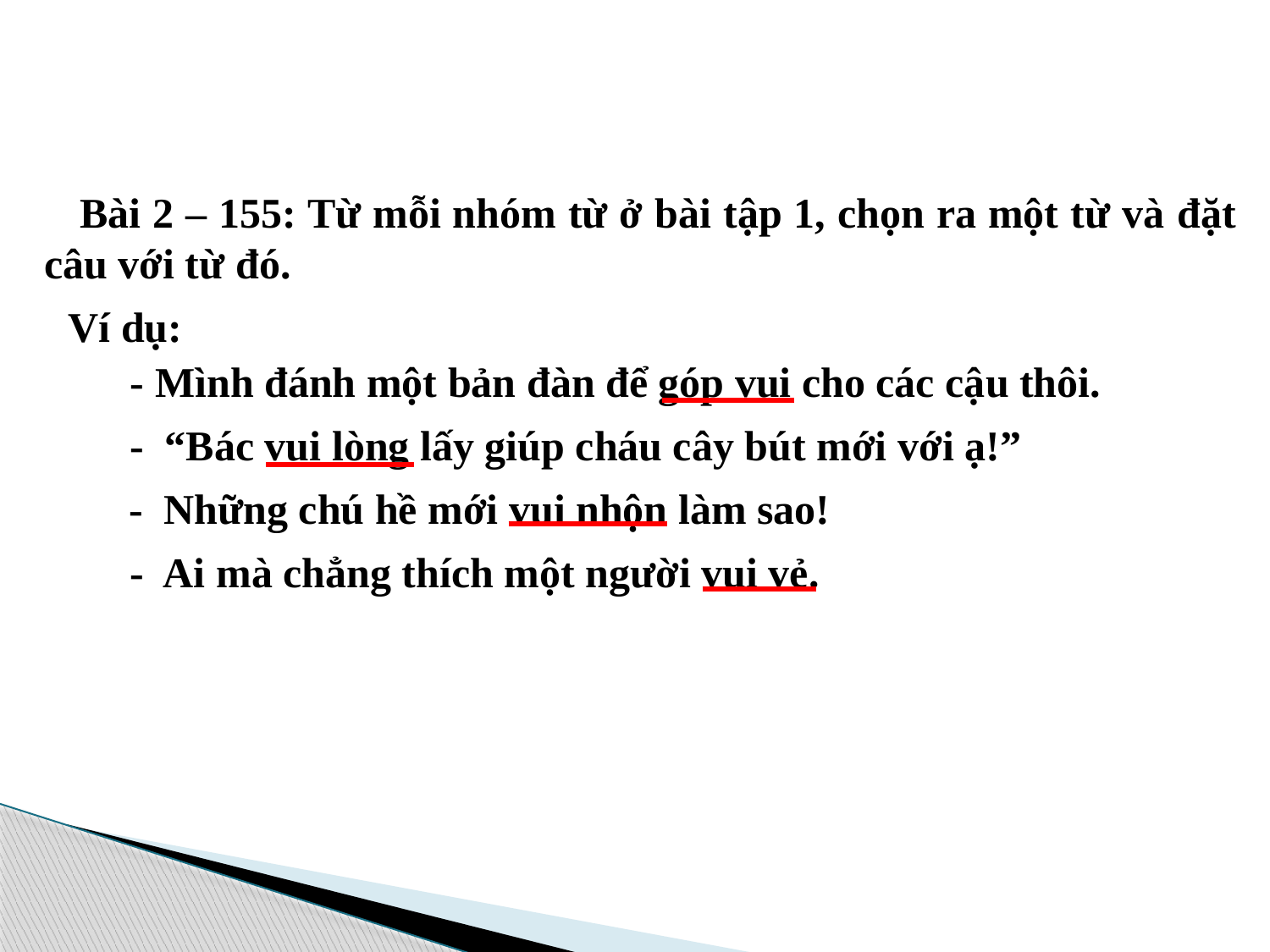

Bài 2 – 155: Từ mỗi nhóm từ ở bài tập 1, chọn ra một từ và đặt câu với từ đó.
Ví dụ:
      - Mình đánh một bản đàn để góp vui cho các cậu thôi.
-  “Bác vui lòng lấy giúp cháu cây bút mới với ạ!”
-  Những chú hề mới vui nhộn làm sao!
-  Ai mà chẳng thích một người vui vẻ.